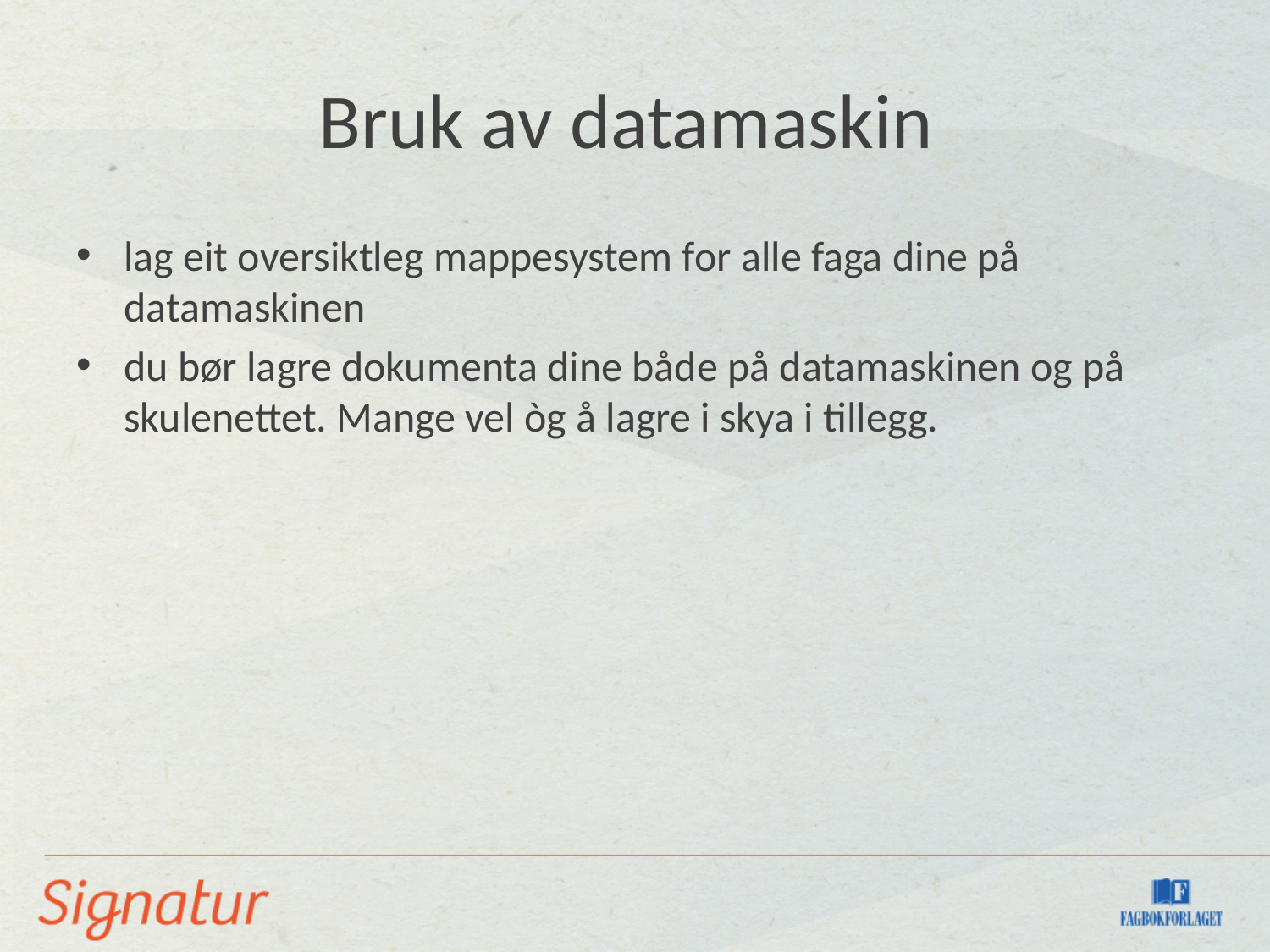

# Bruk av datamaskin
lag eit oversiktleg mappesystem for alle faga dine på datamaskinen
du bør lagre dokumenta dine både på datamaskinen og på skulenettet. Mange vel òg å lagre i skya i tillegg.